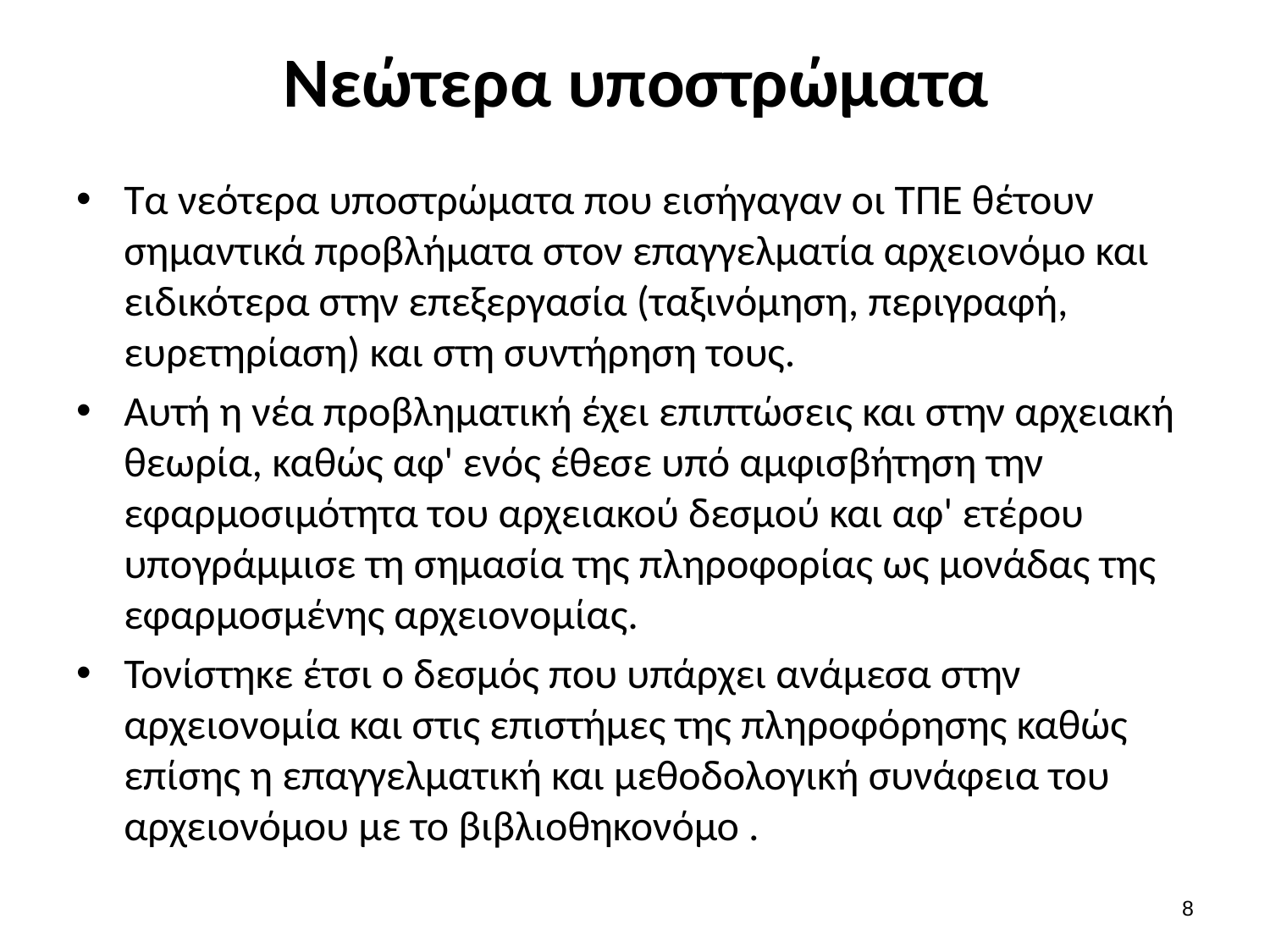

# Νεώτερα υποστρώματα
Τα νεότερα υποστρώματα που εισήγαγαν οι ΤΠΕ θέτουν σημαντικά προβλήματα στον επαγγελματία αρχειονόμο και ειδικότερα στην επεξεργασία (ταξινόμηση, περιγραφή, ευρετηρίαση) και στη συντήρηση τους.
Αυτή η νέα προβληματική έχει επιπτώσεις και στην αρχειακή θεωρία, καθώς αφ' ενός έθεσε υπό αμφισβήτηση την εφαρμοσιμότητα του αρχειακού δεσμού και αφ' ετέρου υπογράμμισε τη σημασία της πληροφορίας ως μονάδας της εφαρμοσμένης αρχειονομίας.
Τονίστηκε έτσι ο δεσμός που υπάρχει ανάμεσα στην αρχειονομία και στις επιστήμες της πληροφόρησης καθώς επίσης η επαγγελματική και μεθοδολογική συνάφεια του αρχειονόμου με το βιβλιοθηκονόμο .
8